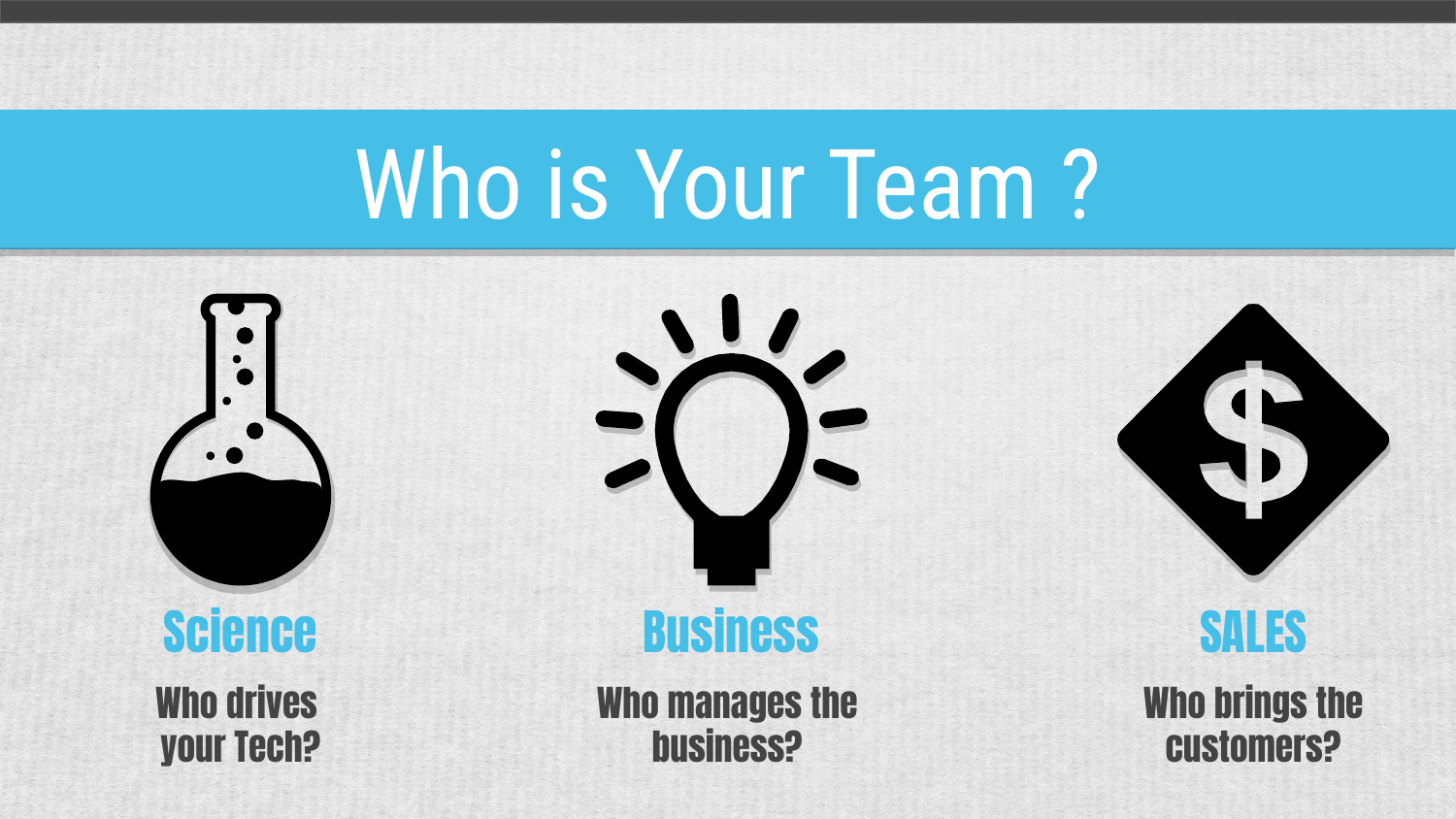

Who is Your Team ?

Science
Business
SALES
Who drives
your Tech?
Who manages the
business?
Who brings the
customers?